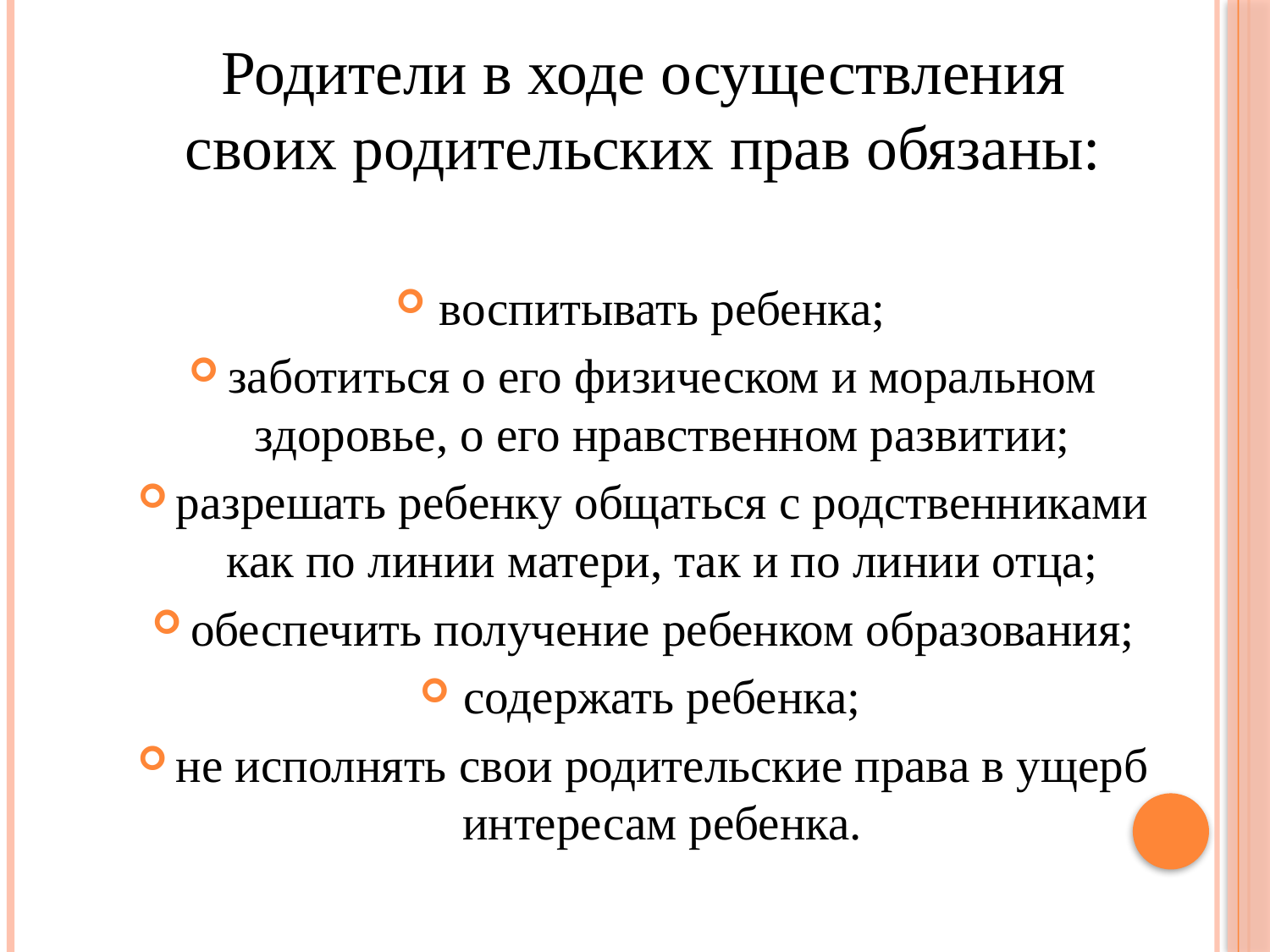

Родители в ходе осуществления своих родительских прав обязаны:

воспитывать ребенка;
заботиться о его физическом и моральном здоровье, о его нравственном развитии;
разрешать ребенку общаться с родственниками как по линии матери, так и по линии отца;
обеспечить получение ребенком образования;
содержать ребенка;
не исполнять свои родительские права в ущерб интересам ребенка.